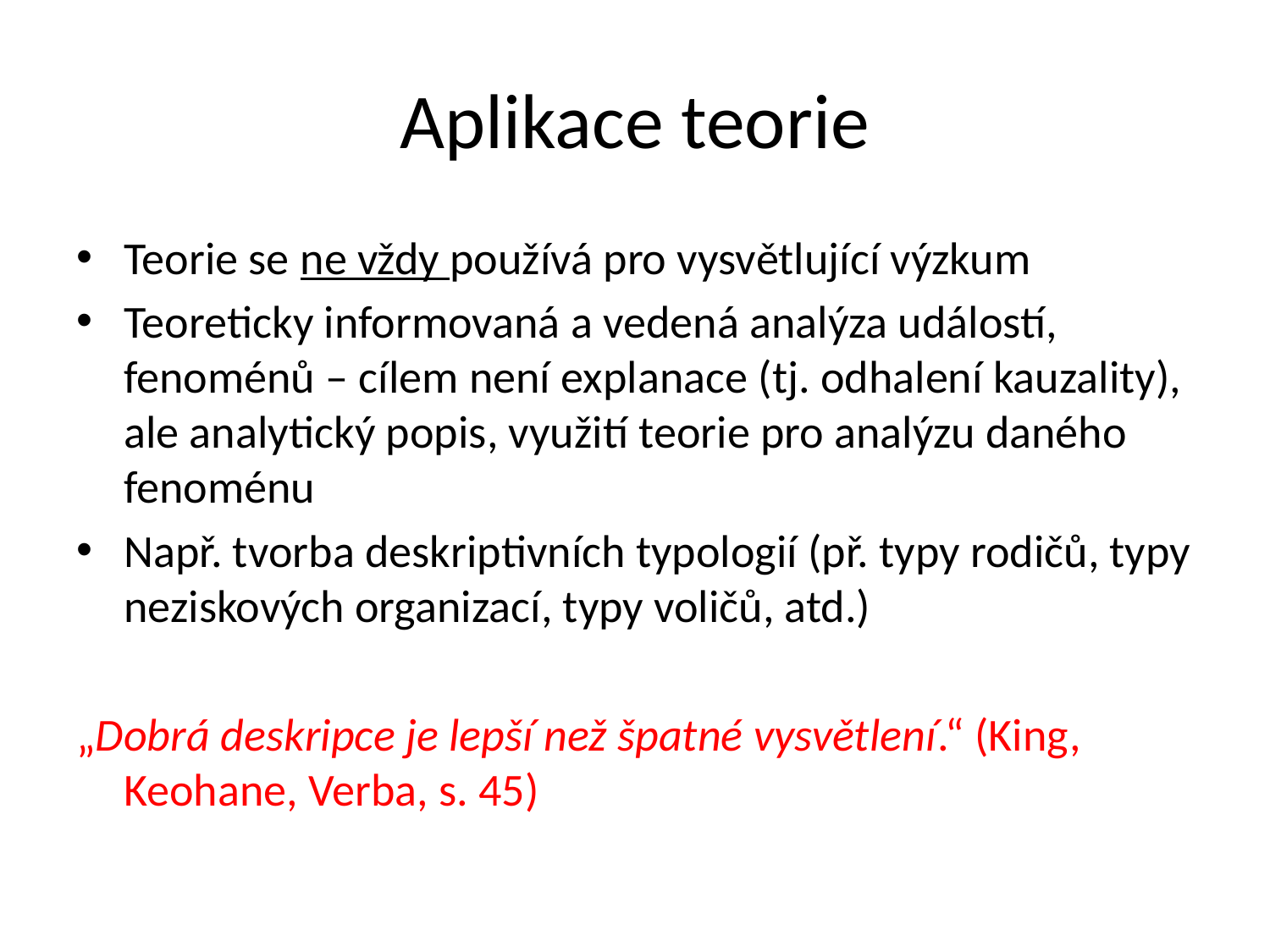

# Aplikace teorie
Teorie se ne vždy používá pro vysvětlující výzkum
Teoreticky informovaná a vedená analýza událostí, fenoménů – cílem není explanace (tj. odhalení kauzality), ale analytický popis, využití teorie pro analýzu daného fenoménu
Např. tvorba deskriptivních typologií (př. typy rodičů, typy neziskových organizací, typy voličů, atd.)

„Dobrá deskripce je lepší než špatné vysvětlení.“ (King, Keohane, Verba, s. 45)